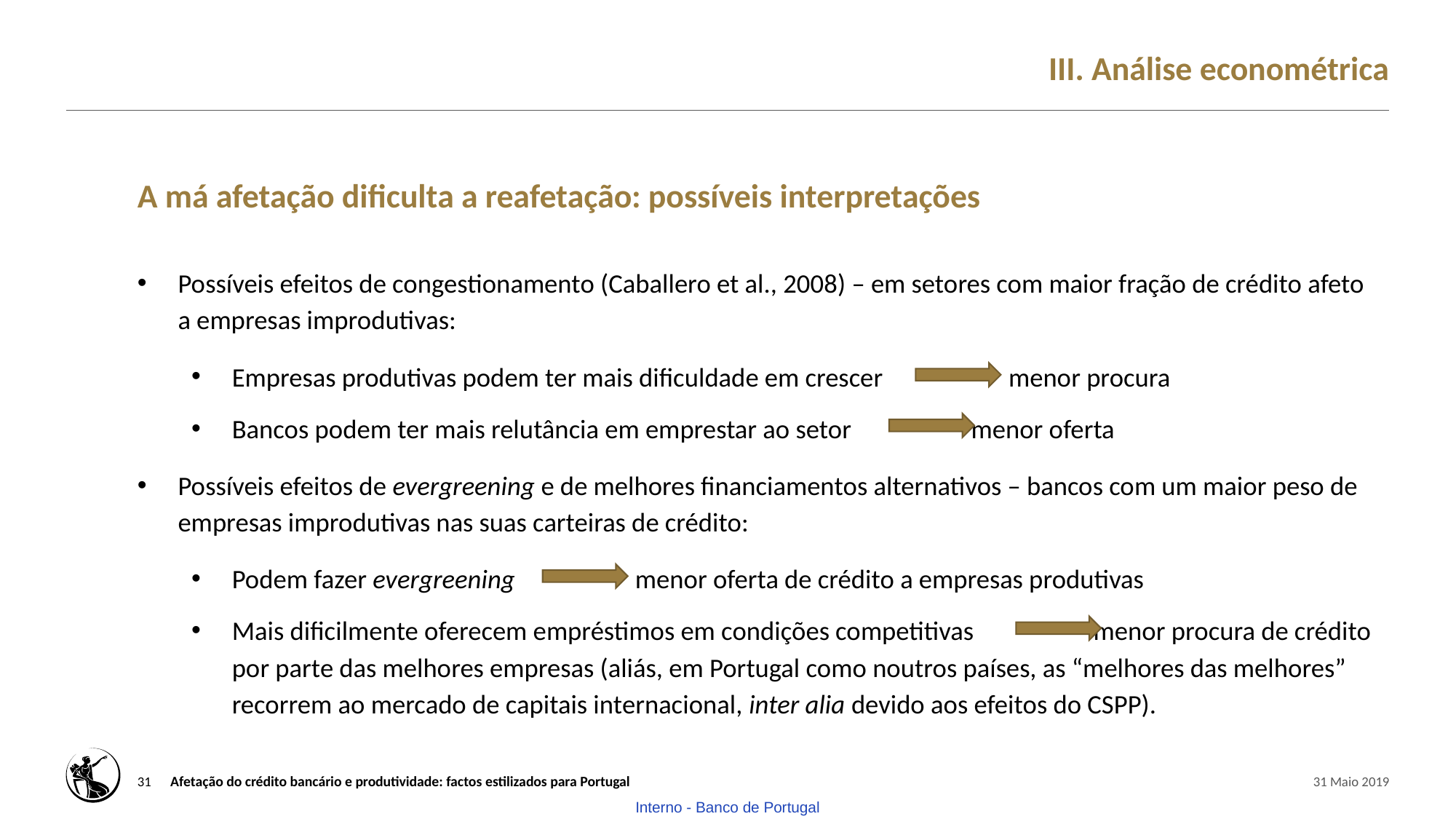

III. Análise econométrica
# A má afetação dificulta a reafetação: possíveis interpretações
Possíveis efeitos de congestionamento (Caballero et al., 2008) – em setores com maior fração de crédito afeto a empresas improdutivas:
Empresas produtivas podem ter mais dificuldade em crescer                     menor procura
Bancos podem ter mais relutância em emprestar ao setor                    menor oferta
Possíveis efeitos de evergreening e de melhores financiamentos alternativos – bancos com um maior peso de empresas improdutivas nas suas carteiras de crédito:
Podem fazer evergreening                    menor oferta de crédito a empresas produtivas
Mais dificilmente oferecem empréstimos em condições competitivas                    menor procura de crédito por parte das melhores empresas (aliás, em Portugal como noutros países, as “melhores das melhores” recorrem ao mercado de capitais internacional, inter alia devido aos efeitos do CSPP).

31
Afetação do crédito bancário e produtividade: factos estilizados para Portugal
31 Maio 2019